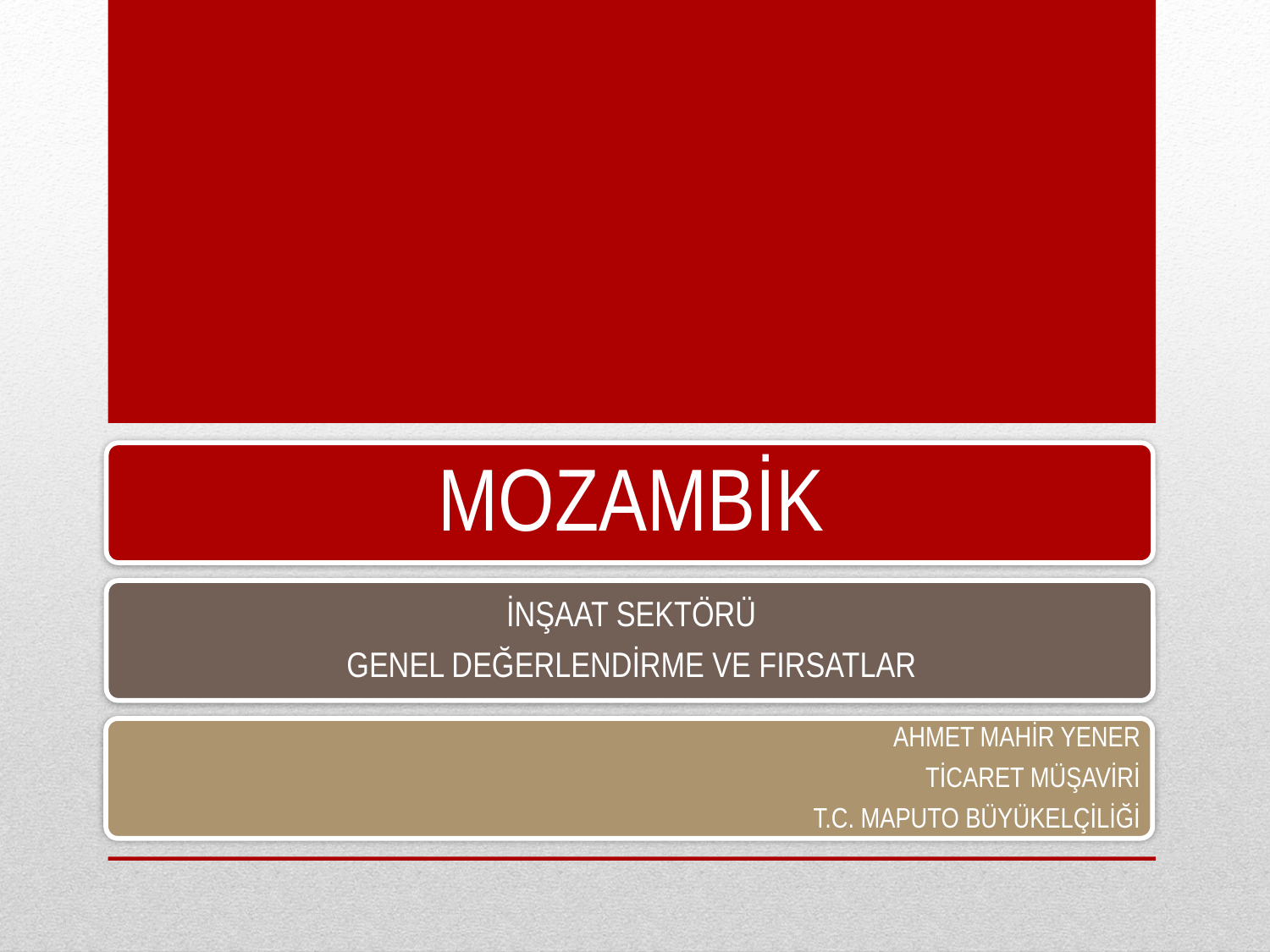

#
MOZAMBİK
İNŞAAT SEKTÖRÜ
GENEL DEĞERLENDİRME VE FIRSATLAR
AHMET MAHİR YENER
TİCARET MÜŞAVİRİ
T.C. MAPUTO BÜYÜKELÇİLİĞİ